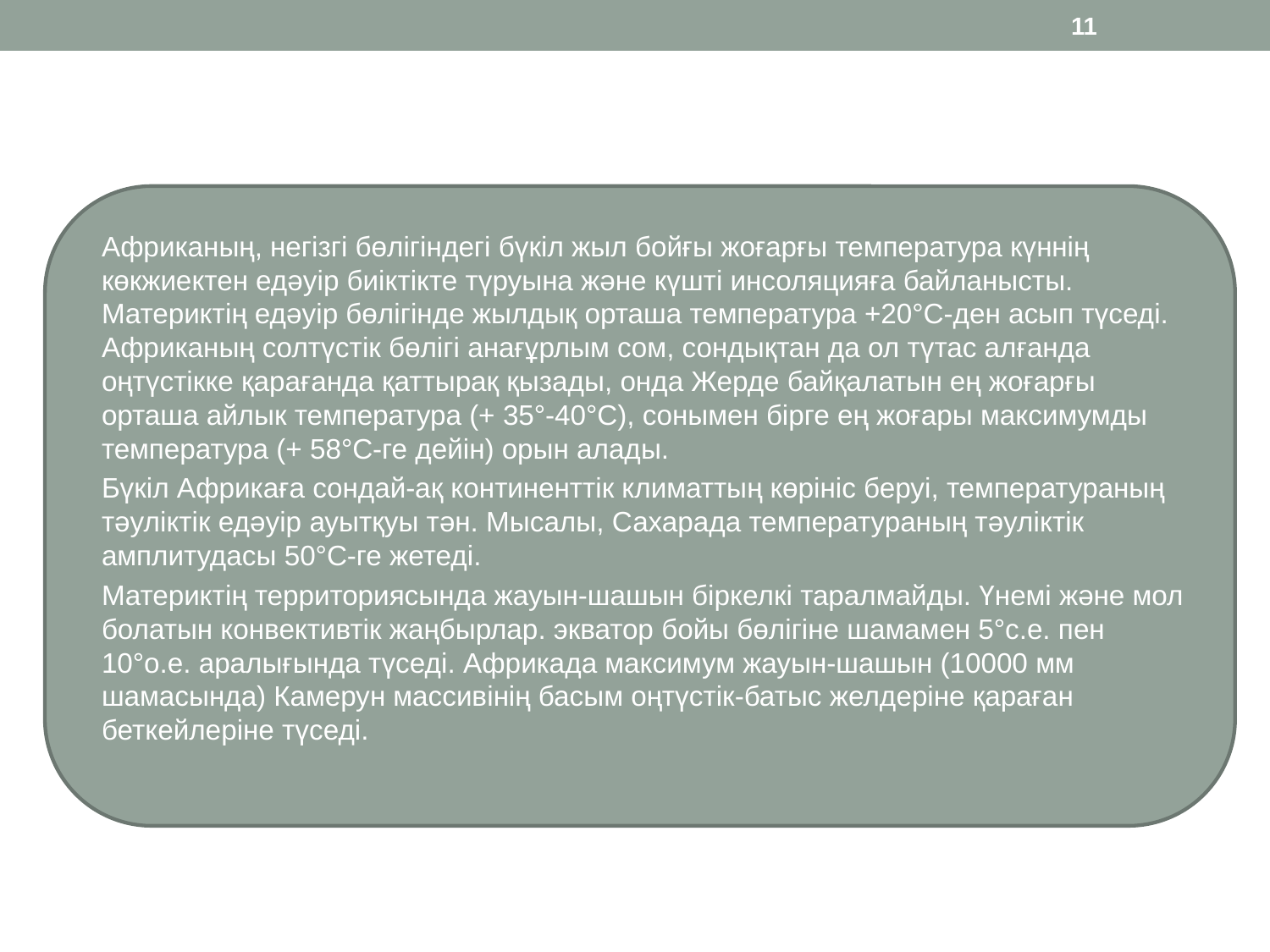

11

Африканың, негізгі бөлігіндегі бүкіл жыл бойғы жоғарғы температура күннің көкжиектен едәуір биіктікте түруына және күшті инсоляцияға байланысты. Материктің едәуір бөлігінде жылдық орташа температура +20°С-ден асып түседі. Африканың солтүстік бөлігі анағұрлым сом, сондықтан да ол түтас алғанда оңтүстікке қарағанда қаттырақ қызады, онда Жерде байқалатын ең жоғарғы орташа айлык температура (+ 35°-40°С), сонымен бірге ең жоғары максимумды температура (+ 58°С-ге дейін) орын алады.
Бүкіл Африкаға сондай-ақ континенттік климаттың көрініс беруі, температураның тәуліктік едәуір ауытқуы тән. Мысалы, Сахарада температураның тәуліктік амплитудасы 50°С-ге жетеді.
Материктің территориясында жауын-шашын біркелкі таралмайды. Үнемі және мол болатын конвективтік жаңбырлар. экватор бойы бөлігіне шамамен 5°с.е. пен 10°о.е. аралығында түседі. Африкада максимум жауын-шашын (10000 мм шамасында) Камерун массивінің басым оңтүстік-батыс желдеріне қараған беткейлеріне түседі.